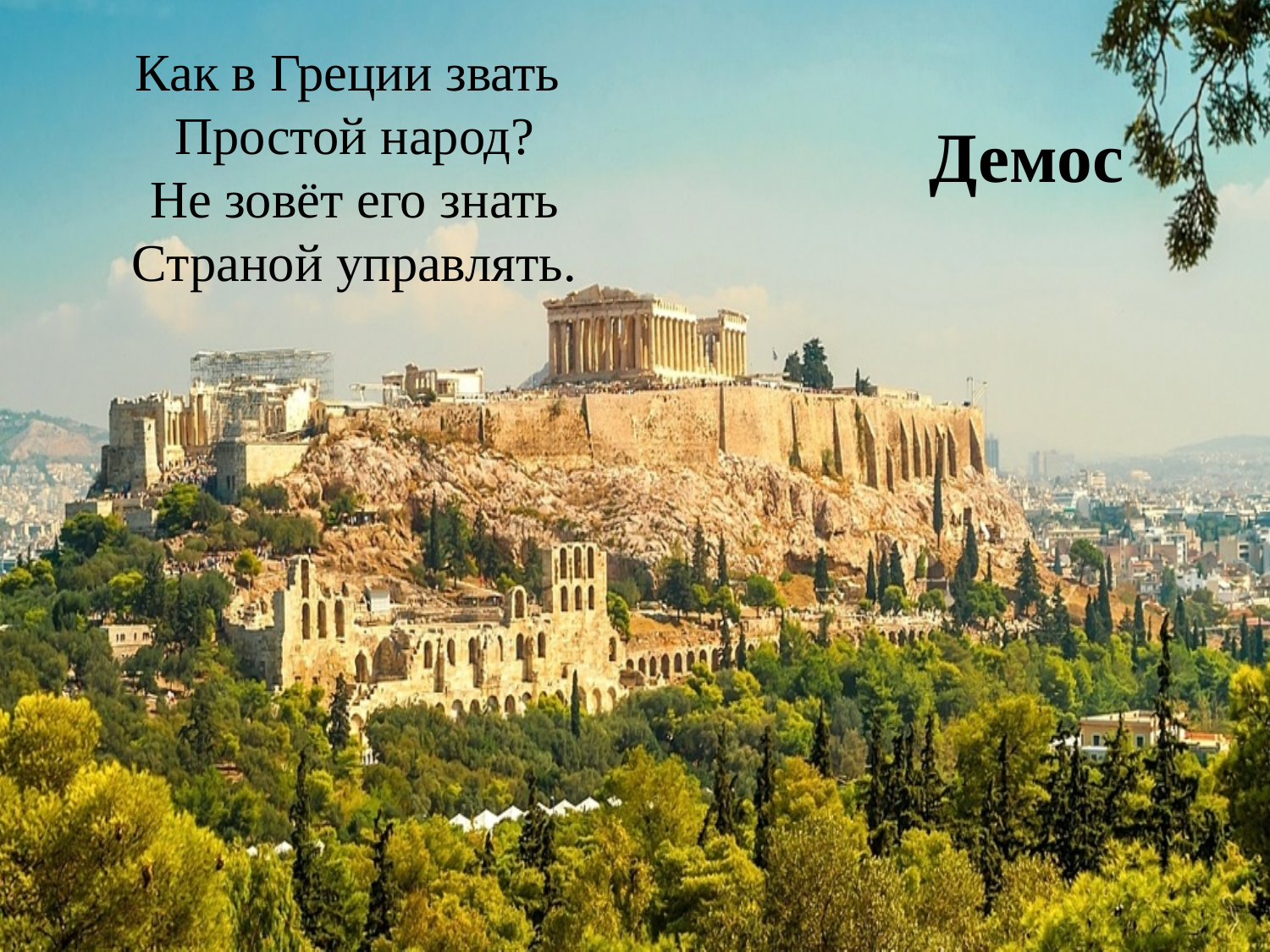

Как в Греции звать
Простой народ?
Не зовёт его знать
Страной управлять.
Демос